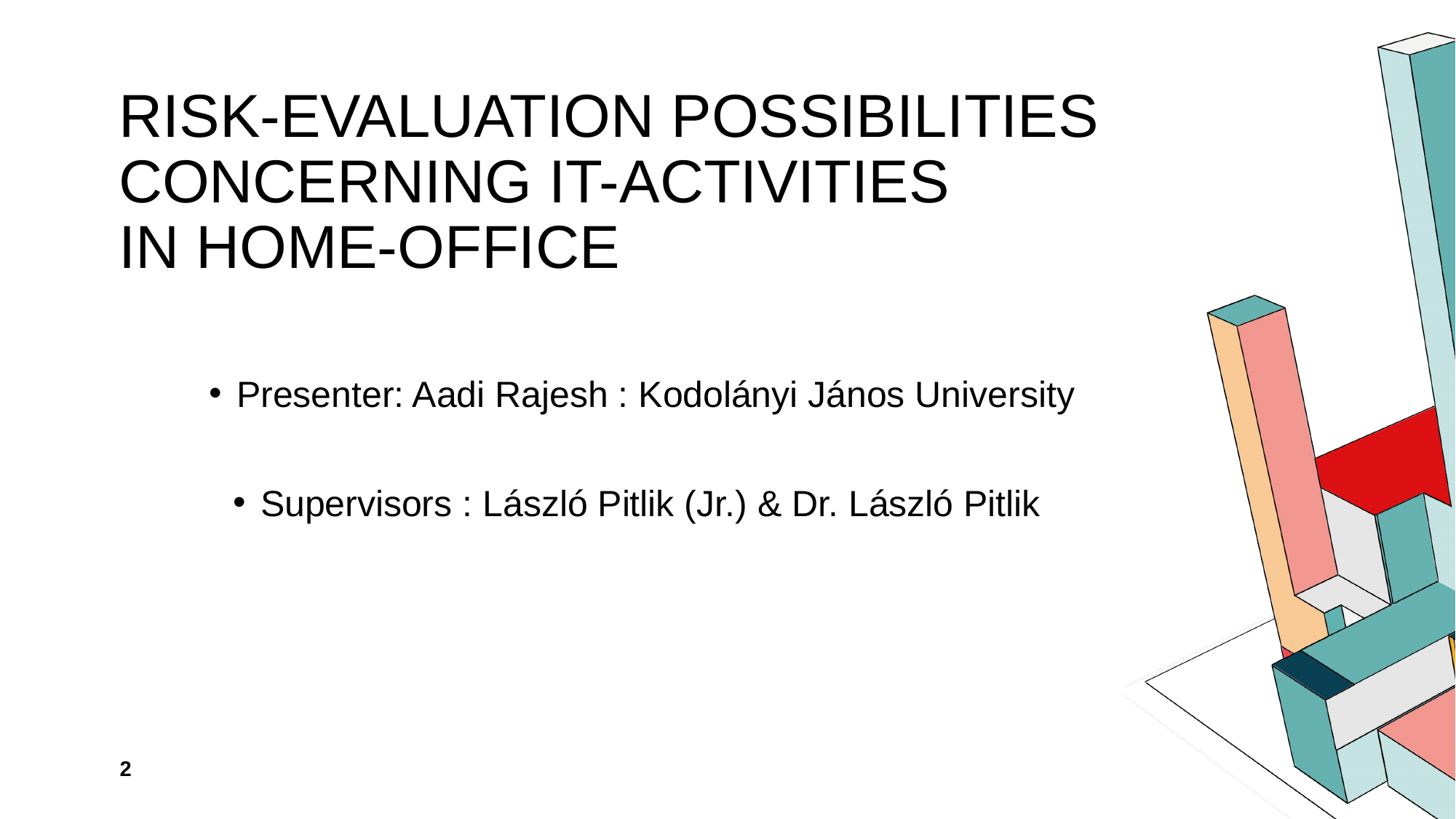

# Risk-evaluation possibilities concerning IT-activities in home-office
Presenter: Aadi Rajesh : Kodolányi János University

Supervisors : László Pitlik (Jr.) & Dr. László Pitlik
2